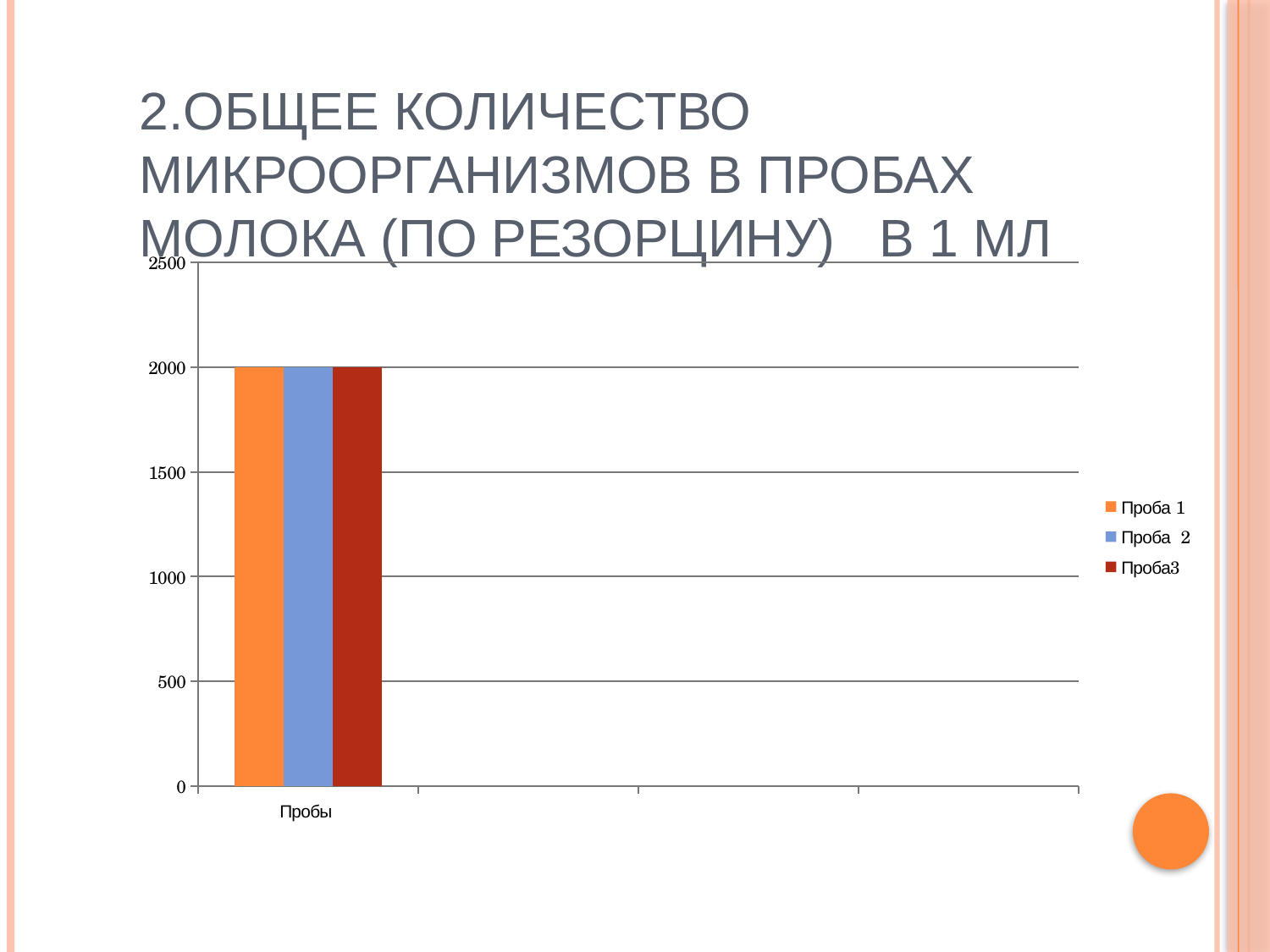

# 2.Общее количество микроорганизмов в пробах молока (по резорцину)   в 1 мл

### Chart

| Category | Проба 1 | Проба  2 | Проба3 |
|---|---|---|---|
| Пробы  | 2000.0 | 2000.0 | 2000.0 |